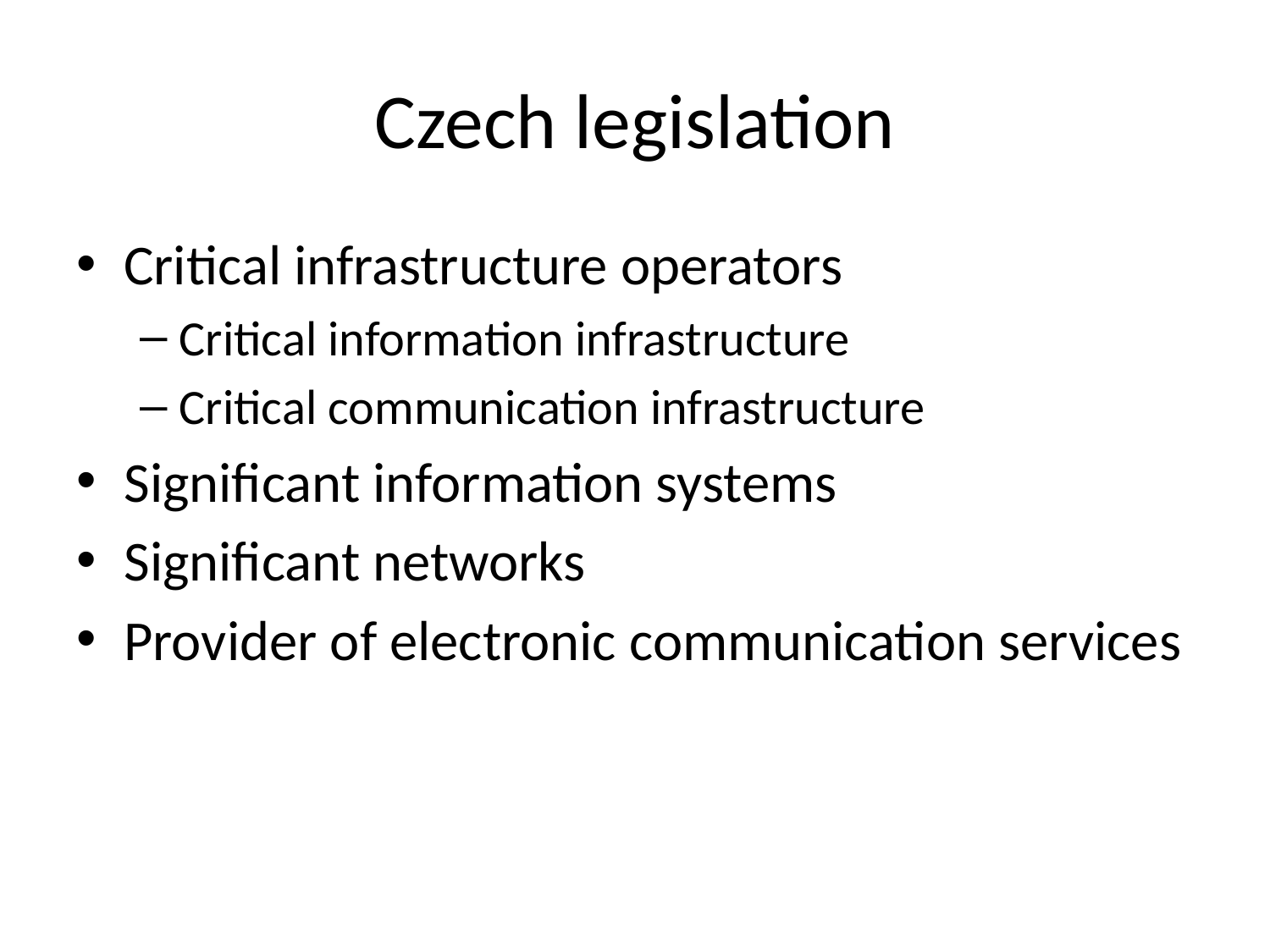

# Czech legislation
Critical infrastructure operators
Critical information infrastructure
Critical communication infrastructure
Significant information systems
Significant networks
Provider of electronic communication services